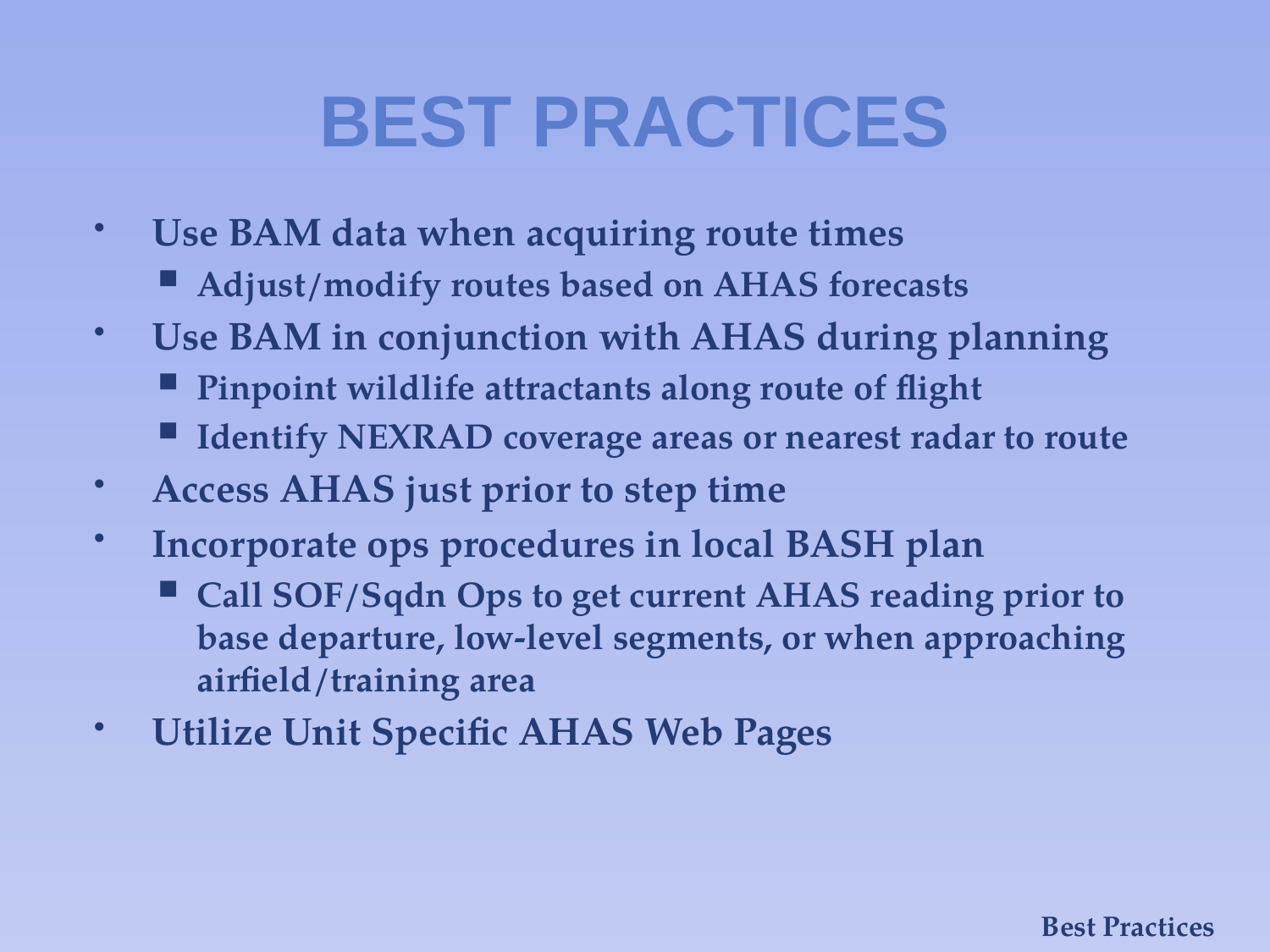

# BEST PRACTICES
Use BAM data when acquiring route times
Adjust/modify routes based on AHAS forecasts
Use BAM in conjunction with AHAS during planning
Pinpoint wildlife attractants along route of flight
Identify NEXRAD coverage areas or nearest radar to route
Access AHAS just prior to step time
Incorporate ops procedures in local BASH plan
Call SOF/Sqdn Ops to get current AHAS reading prior to base departure, low-level segments, or when approaching airfield/training area
Utilize Unit Specific AHAS Web Pages
Best Practices